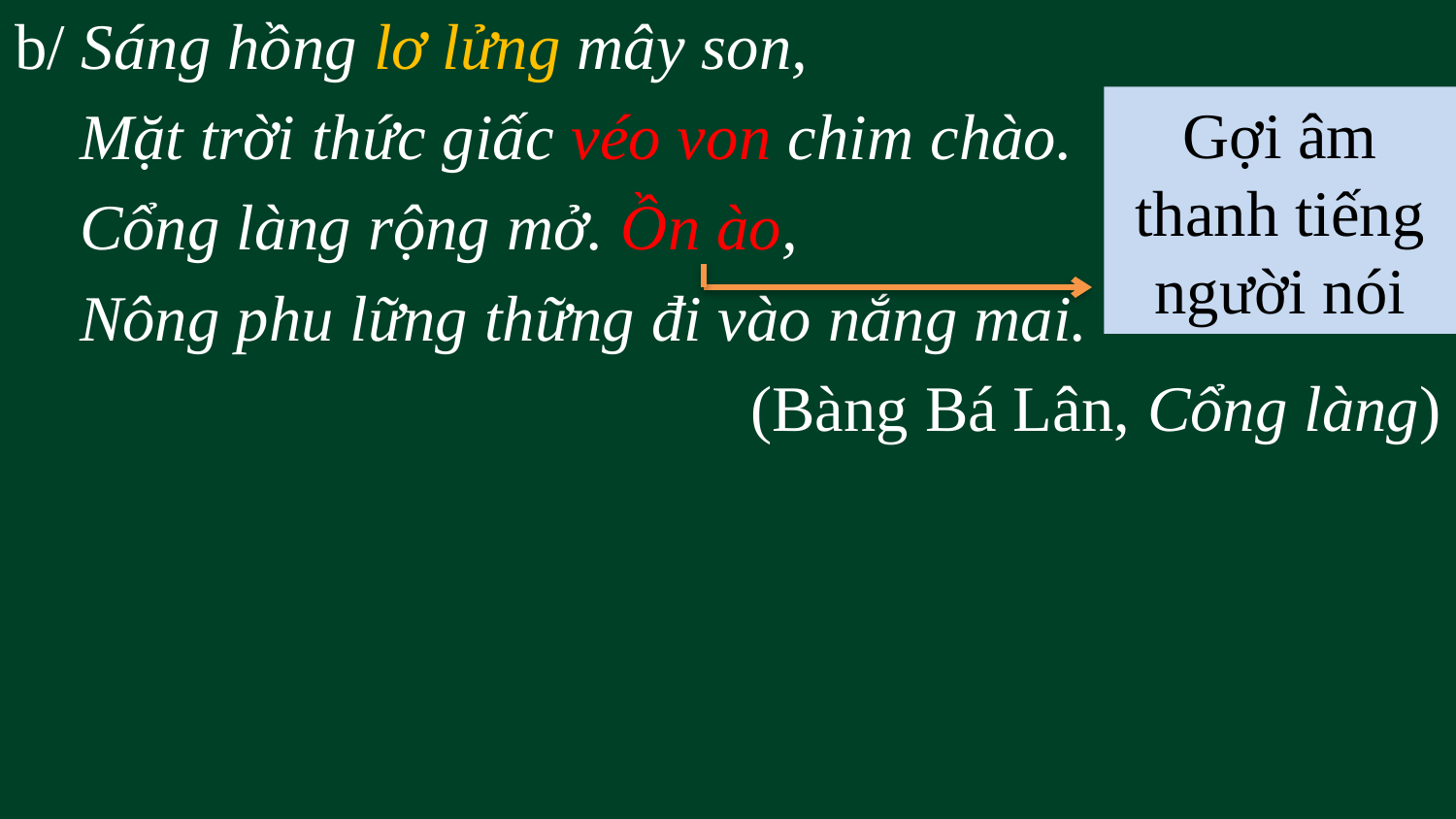

b/ Sáng hồng lơ lửng mây son,
    Mặt trời thức giấc véo von chim chào.
    Cổng làng rộng mở. Ồn ào,
    Nông phu lững thững đi vào nắng mai.
(Bàng Bá Lân, Cổng làng)

Gợi âm thanh tiếng người nói